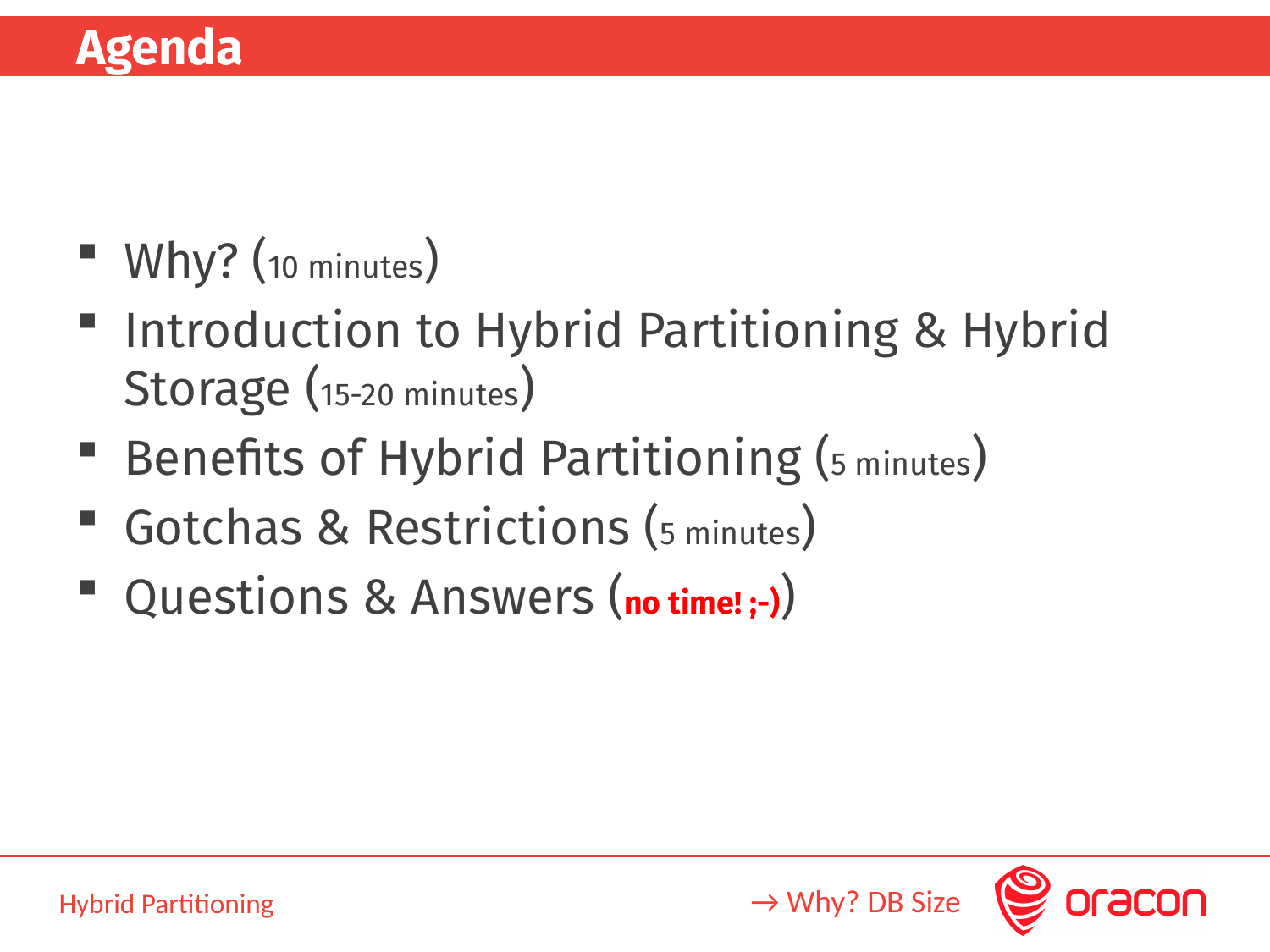

# Agenda
Why? (10 minutes)
Introduction to Hybrid Partitioning & Hybrid Storage (15-20 minutes)
Benefits of Hybrid Partitioning (5 minutes)
Gotchas & Restrictions (5 minutes)
Questions & Answers (no time! ;-))

→ Why? DB Size